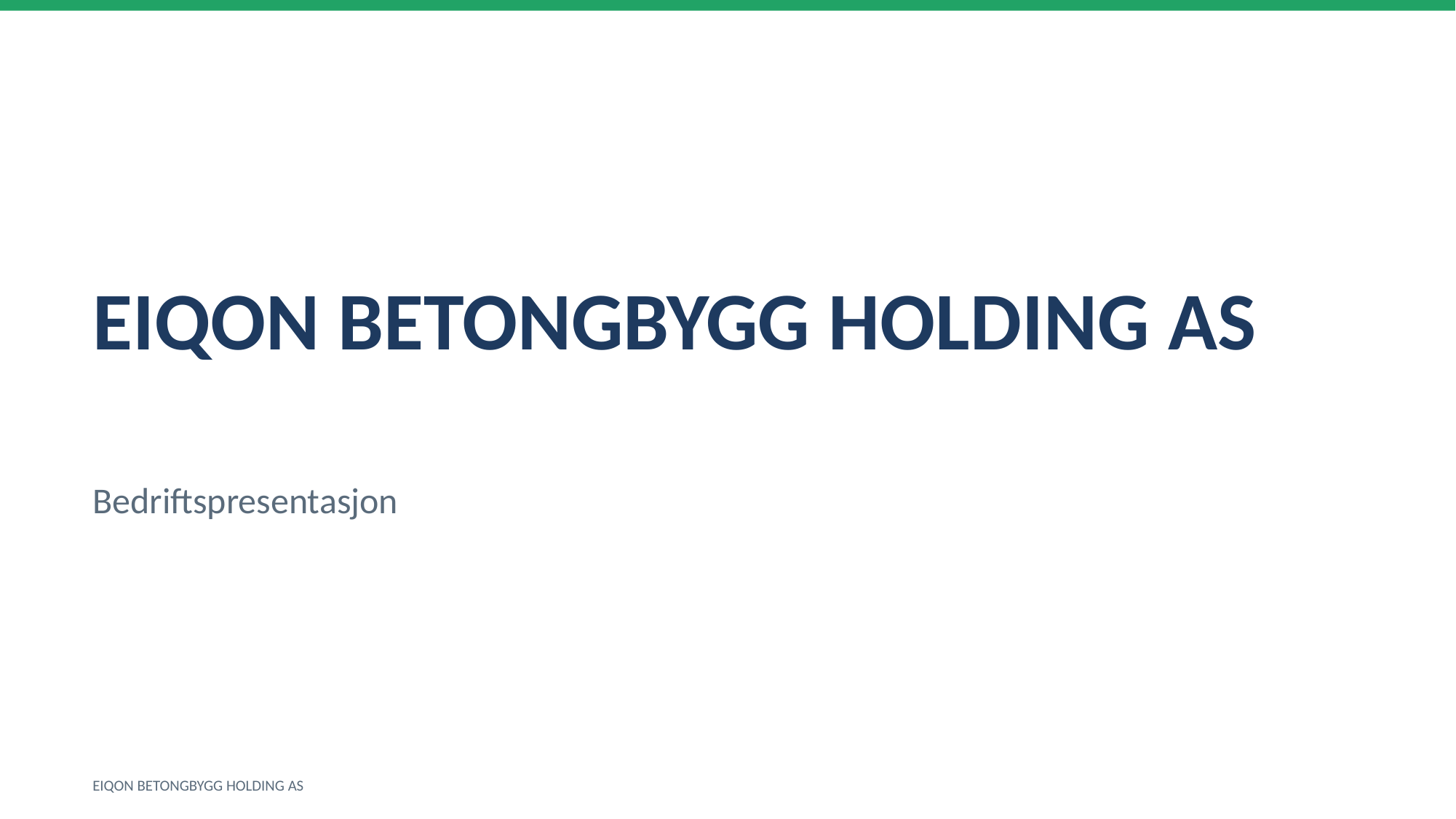

EIQON BETONGBYGG HOLDING AS
Bedriftspresentasjon
EIQON BETONGBYGG HOLDING AS